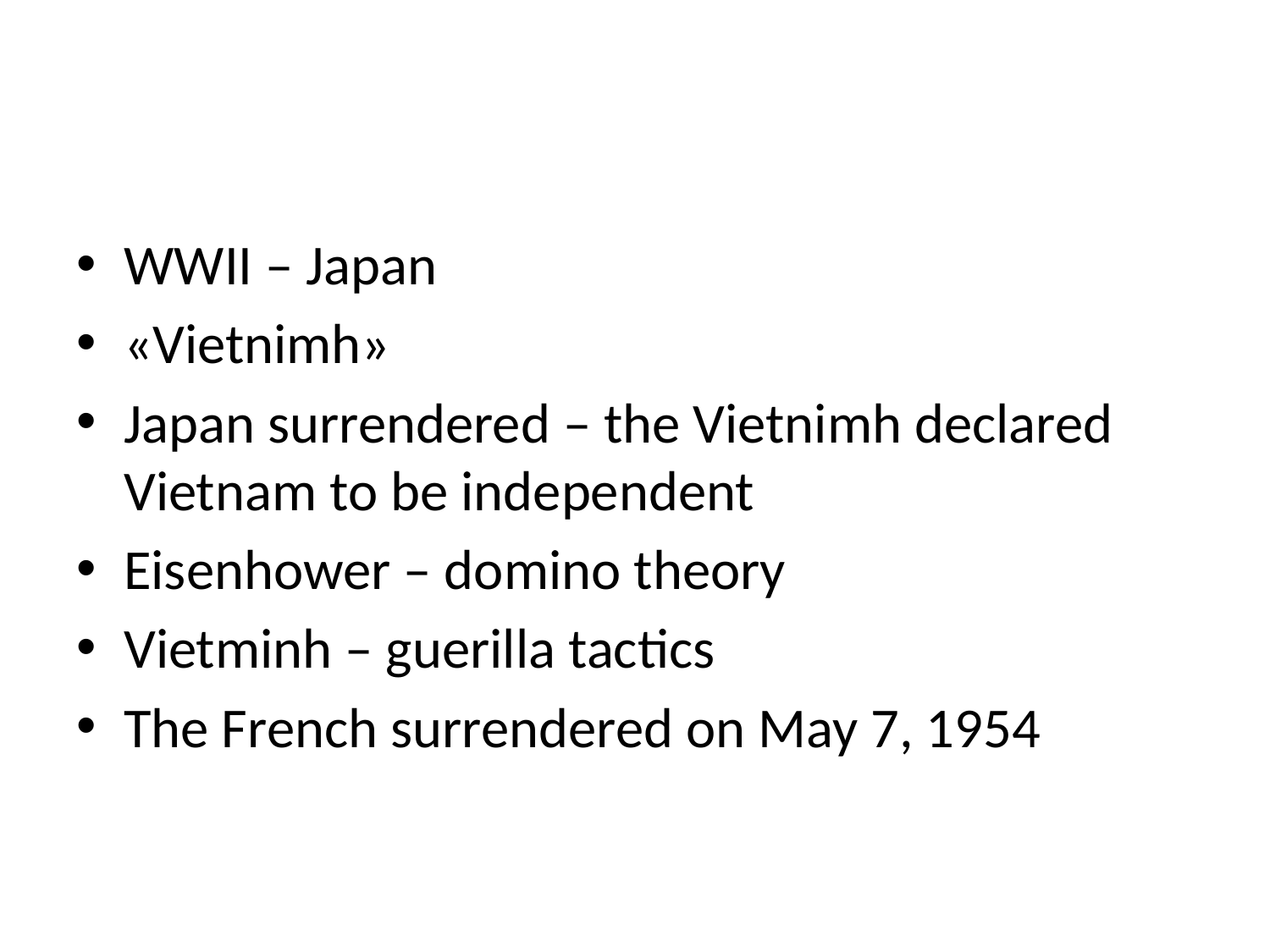

#
WWII – Japan
«Vietnimh»
Japan surrendered – the Vietnimh declared Vietnam to be independent
Eisenhower – domino theory
Vietminh – guerilla tactics
The French surrendered on May 7, 1954